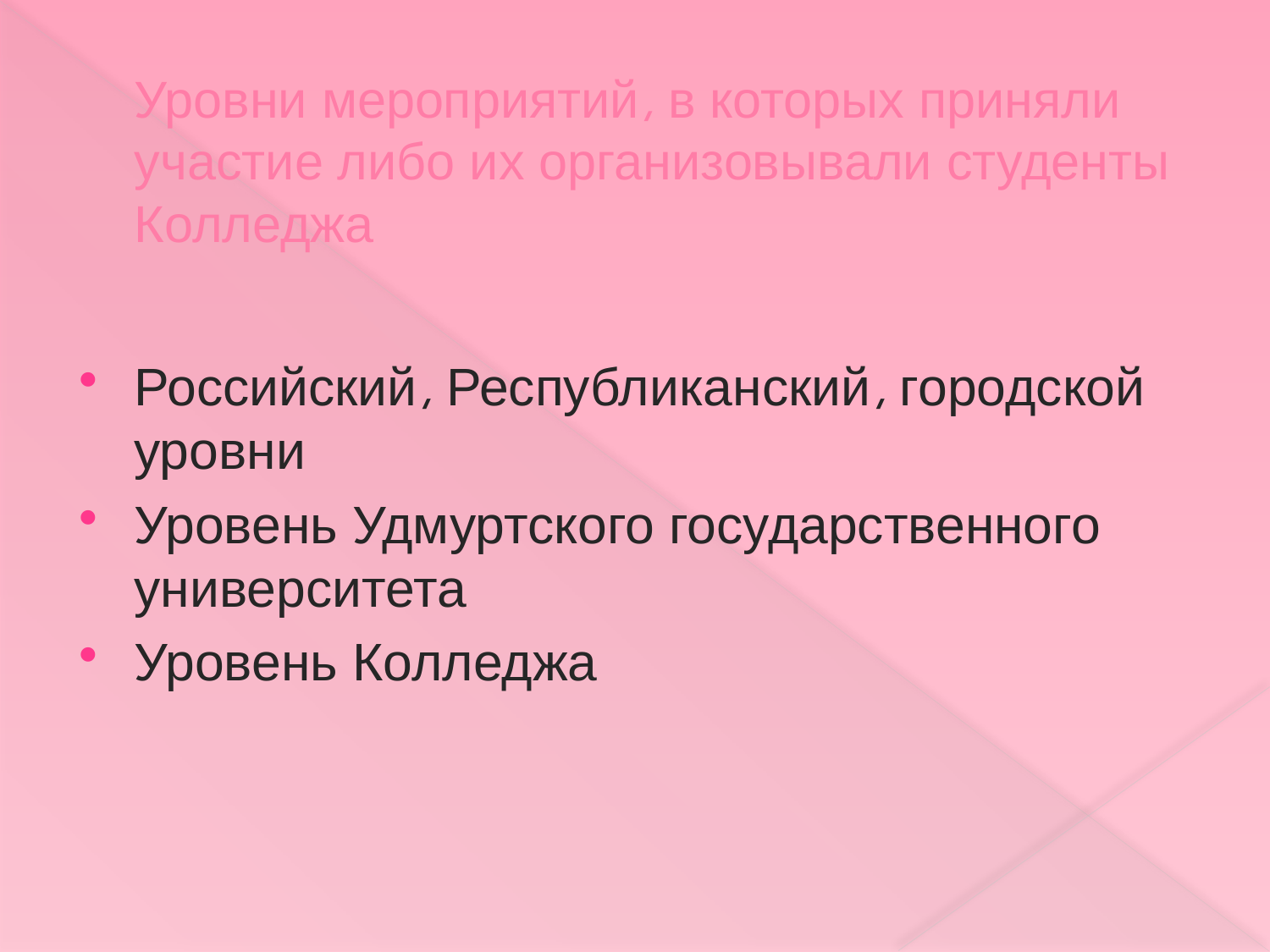

# Уровни мероприятий, в которых приняли участие либо их организовывали студенты Колледжа
Российский, Республиканский, городской уровни
Уровень Удмуртского государственного университета
Уровень Колледжа